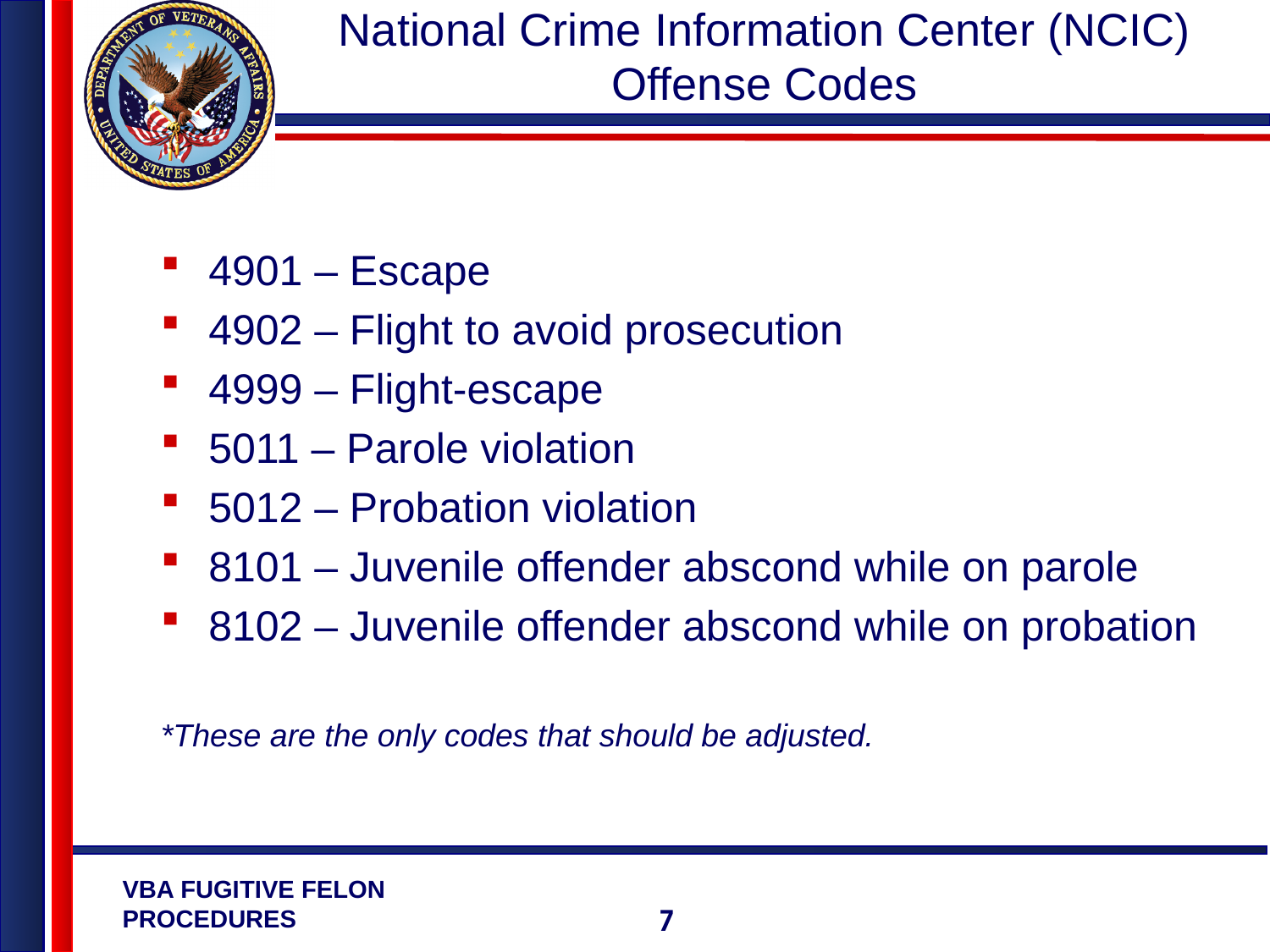

# National Crime Information Center (NCIC) Offense Codes

4901 – Escape
4902 – Flight to avoid prosecution
4999 – Flight-escape
5011 – Parole violation
5012 – Probation violation
8101 – Juvenile offender abscond while on parole
8102 – Juvenile offender abscond while on probation

*These are the only codes that should be adjusted.
7